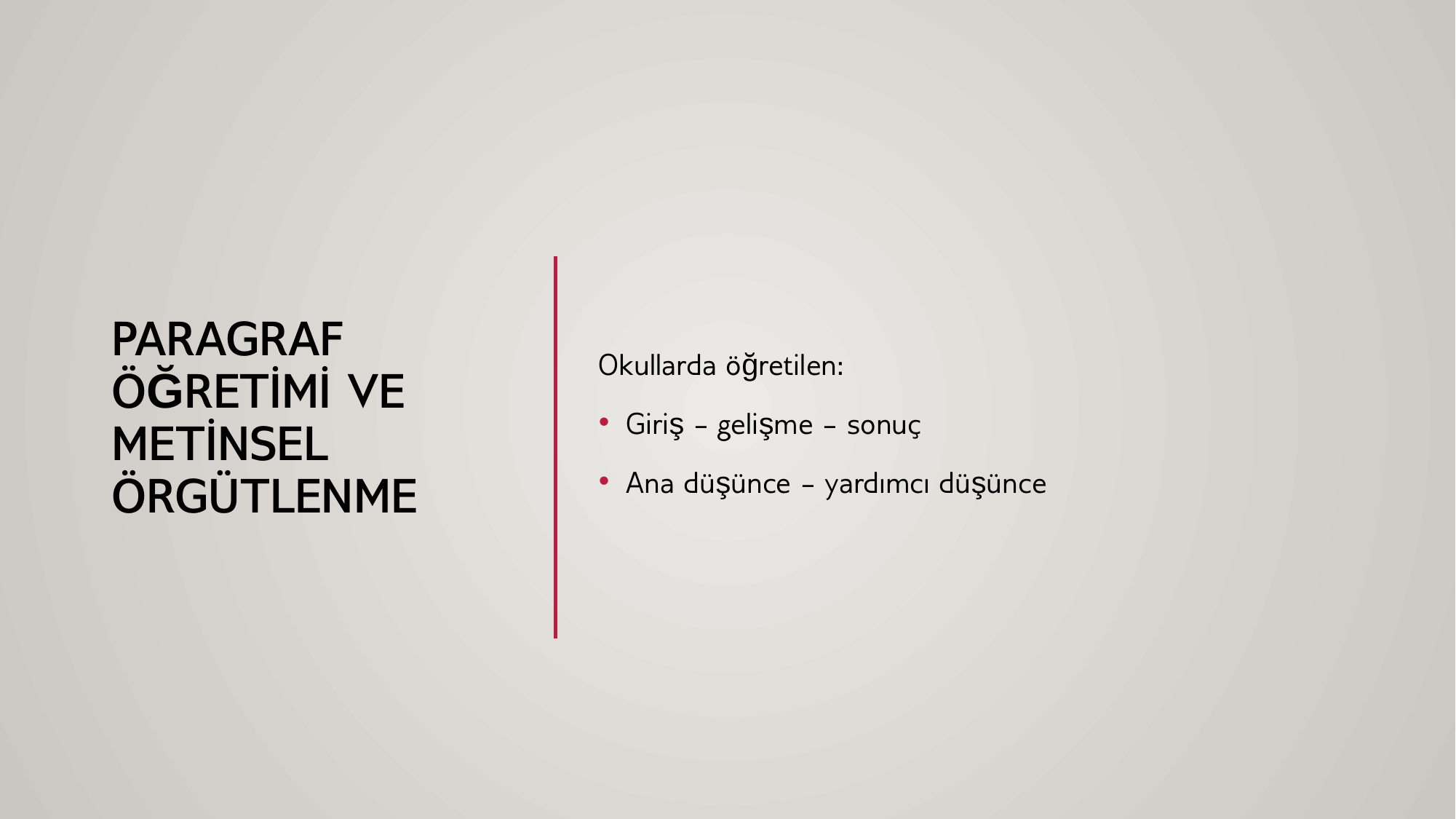

# Paragraf Öğretimi ve Metinsel Örgütlenme
Okullarda öğretilen:
Giriş – gelişme – sonuç
Ana düşünce – yardımcı düşünce